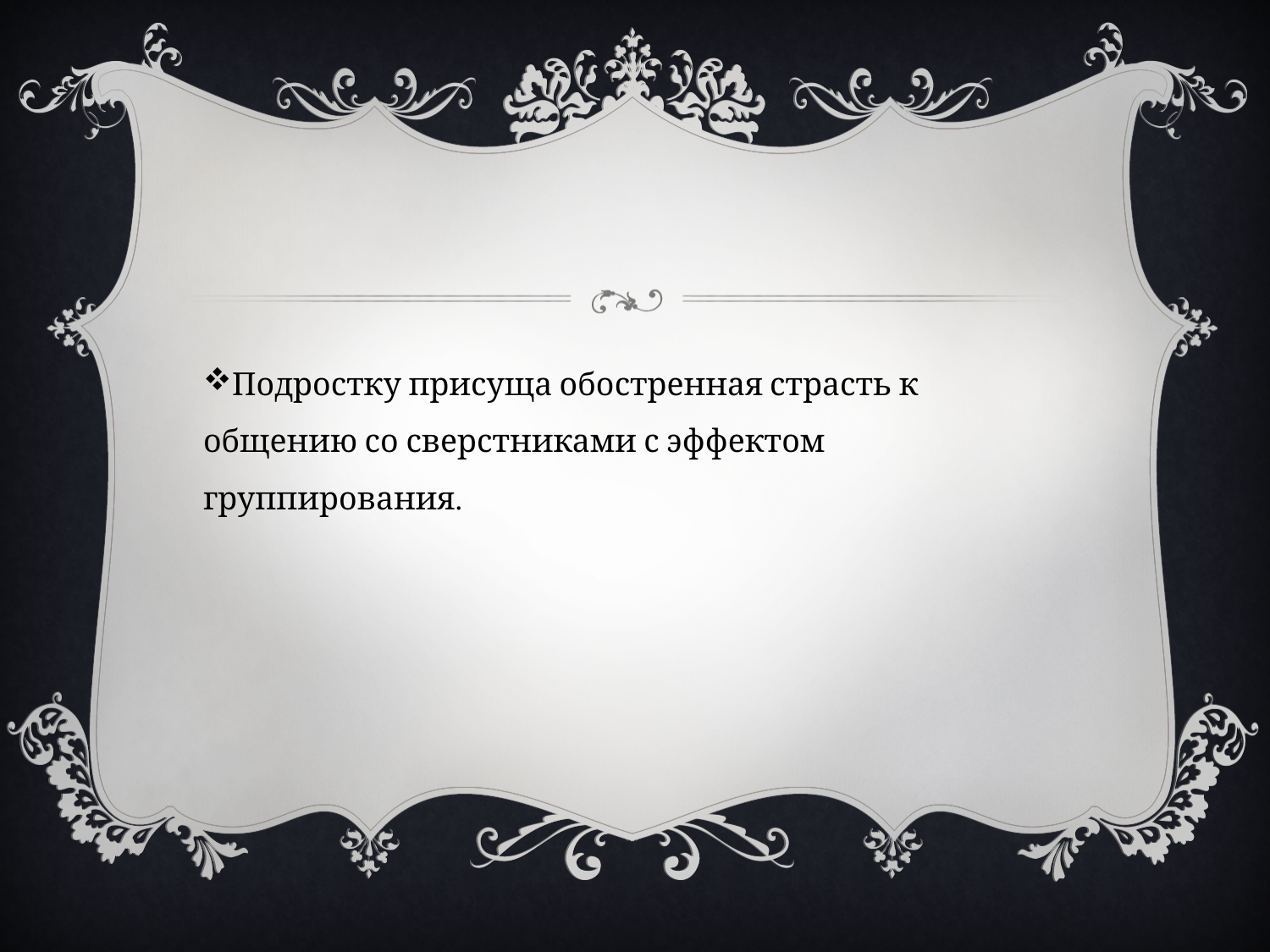

#
Подростку присуща обостренная страсть к общению со сверстниками с эффектом группирования.